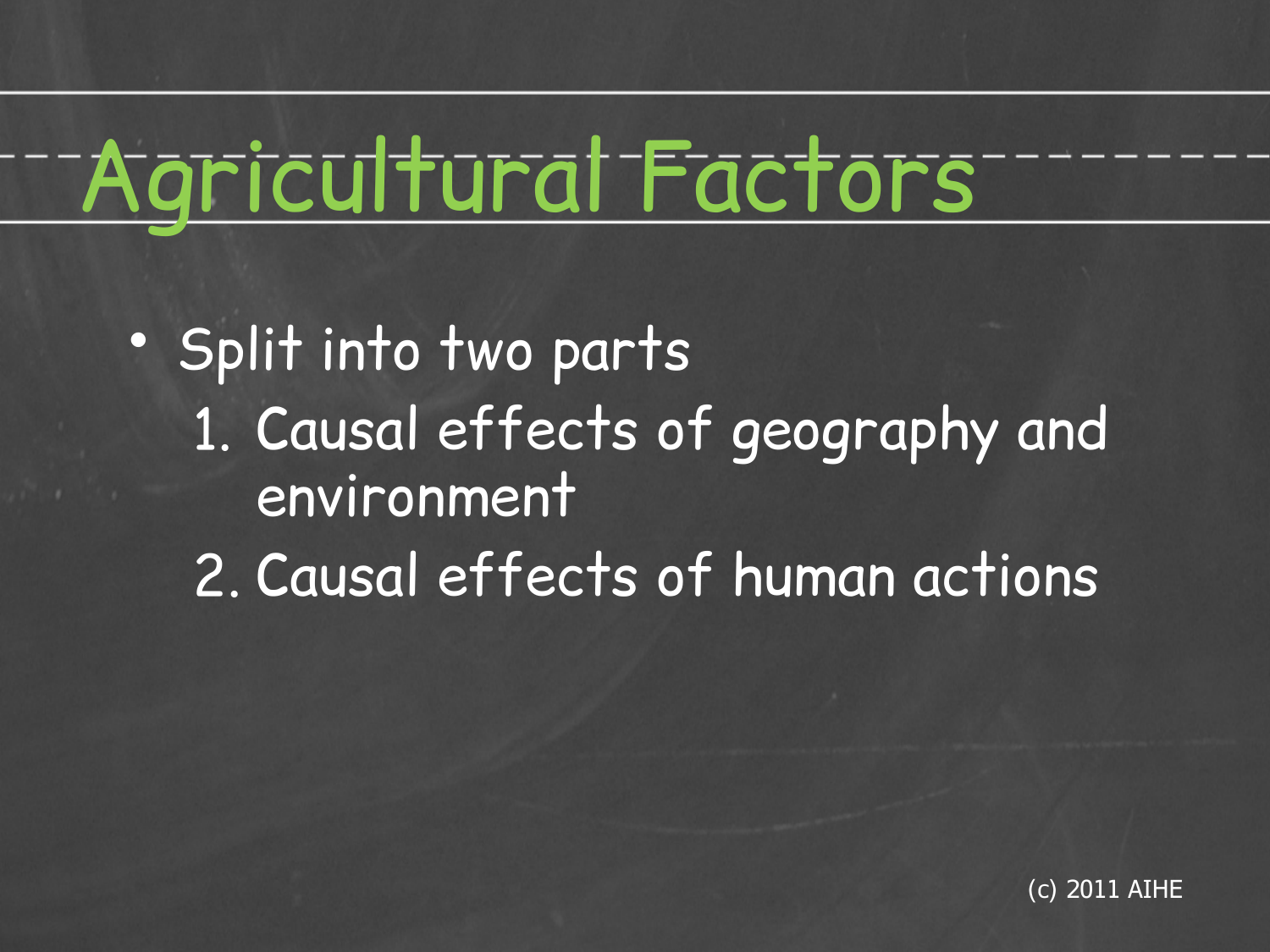

# Agricultural Factors
Split into two parts
Causal effects of geography and environment
Causal effects of human actions

(c) 2011 AIHE